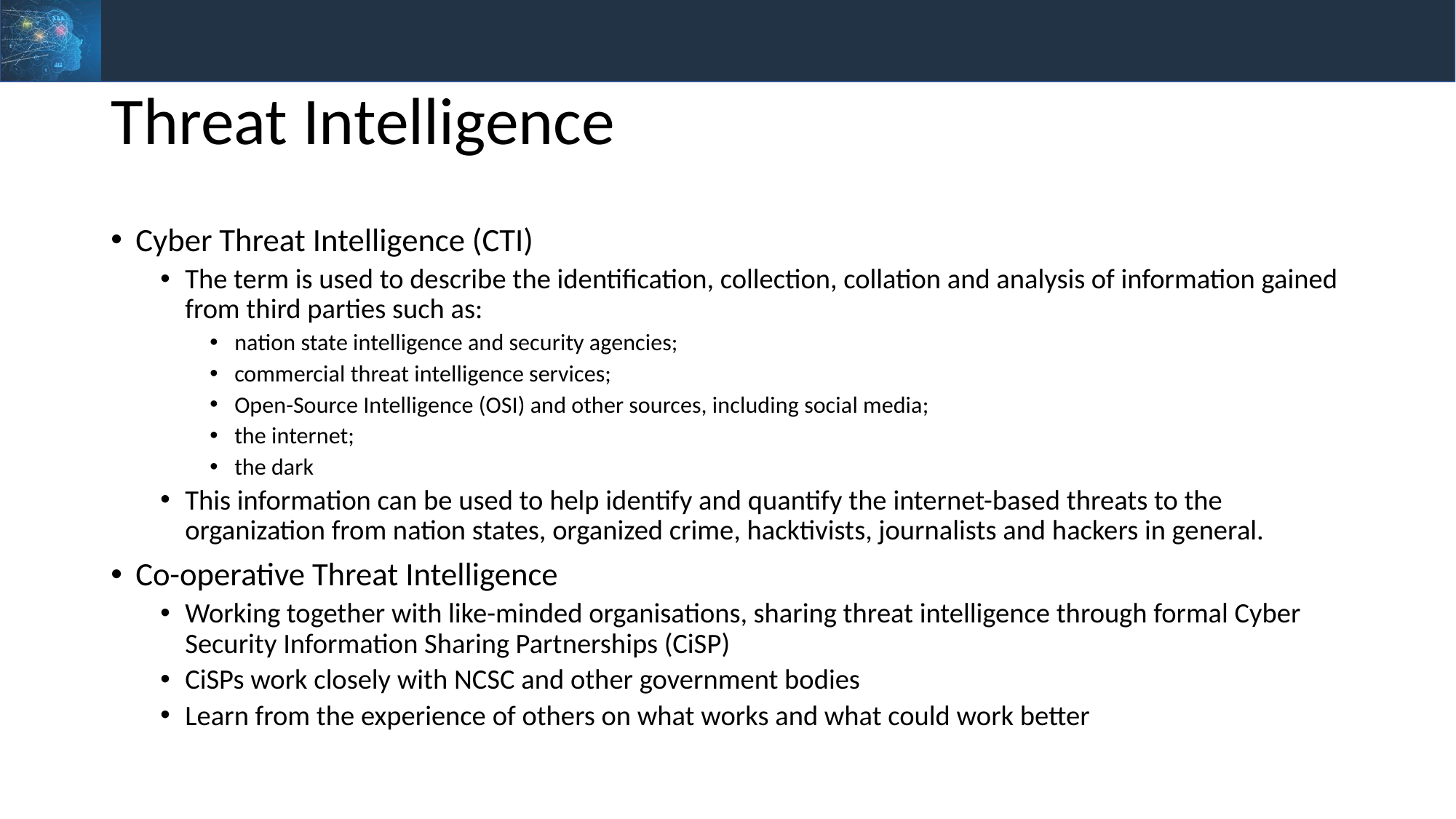

# Threat Intelligence
Cyber Threat Intelligence (CTI)
The term is used to describe the identification, collection, collation and analysis of information gained from third parties such as:
nation state intelligence and security agencies;
commercial threat intelligence services;
Open-Source Intelligence (OSI) and other sources, including social media;
the internet;
the dark
This information can be used to help identify and quantify the internet-based threats to the organization from nation states, organized crime, hacktivists, journalists and hackers in general.
Co-operative Threat Intelligence
Working together with like-minded organisations, sharing threat intelligence through formal Cyber Security Information Sharing Partnerships (CiSP)
CiSPs work closely with NCSC and other government bodies
Learn from the experience of others on what works and what could work better